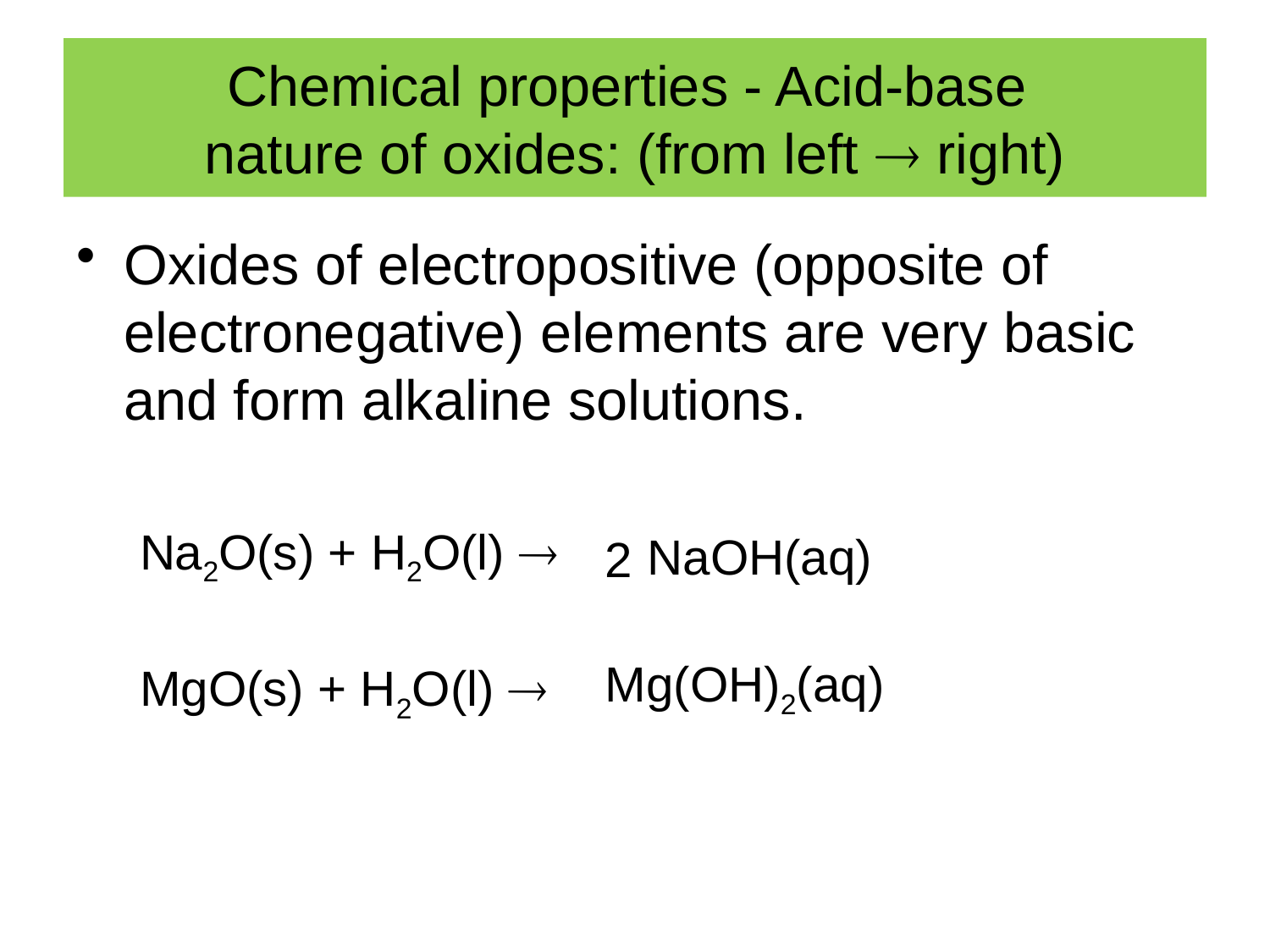

# Chemical properties - Acid-base nature of oxides: (from left → right)
Oxides of electropositive (opposite of electronegative) elements are very basic and form alkaline solutions.

Na2O(s) + H2O(l) →
MgO(s) + H2O(l) →

NaOH(aq)
2
Mg(OH)2(aq)